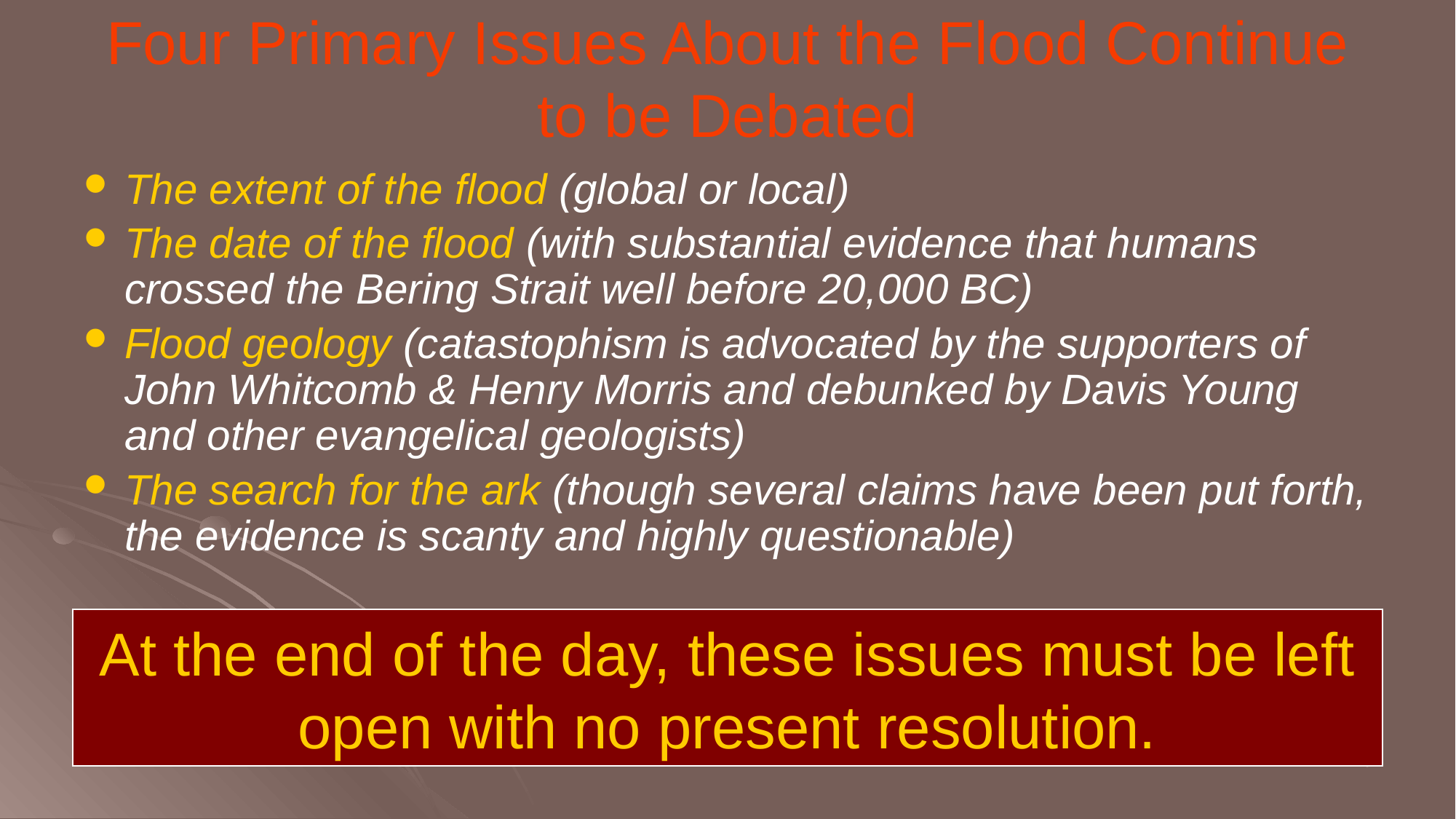

# Four Primary Issues About the Flood Continue to be Debated
The extent of the flood (global or local)
The date of the flood (with substantial evidence that humans crossed the Bering Strait well before 20,000 BC)
Flood geology (catastophism is advocated by the supporters of John Whitcomb & Henry Morris and debunked by Davis Young and other evangelical geologists)
The search for the ark (though several claims have been put forth, the evidence is scanty and highly questionable)
At the end of the day, these issues must be left open with no present resolution.
118